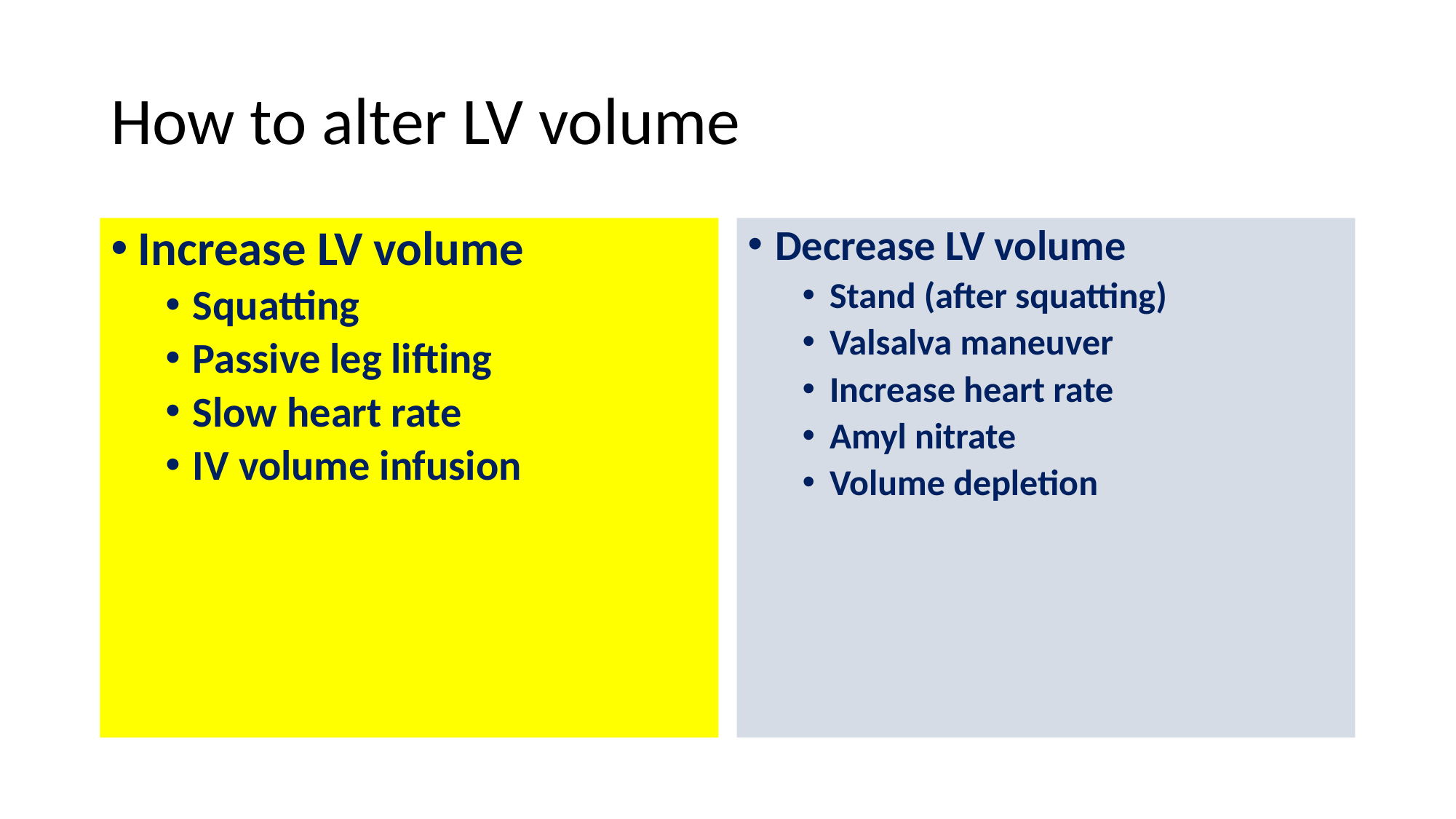

# How to alter LV volume
Increase LV volume
Squatting
Passive leg lifting
Slow heart rate
IV volume infusion

Decrease LV volume
Stand (after squatting)
Valsalva maneuver
Increase heart rate
Amyl nitrate
Volume depletion